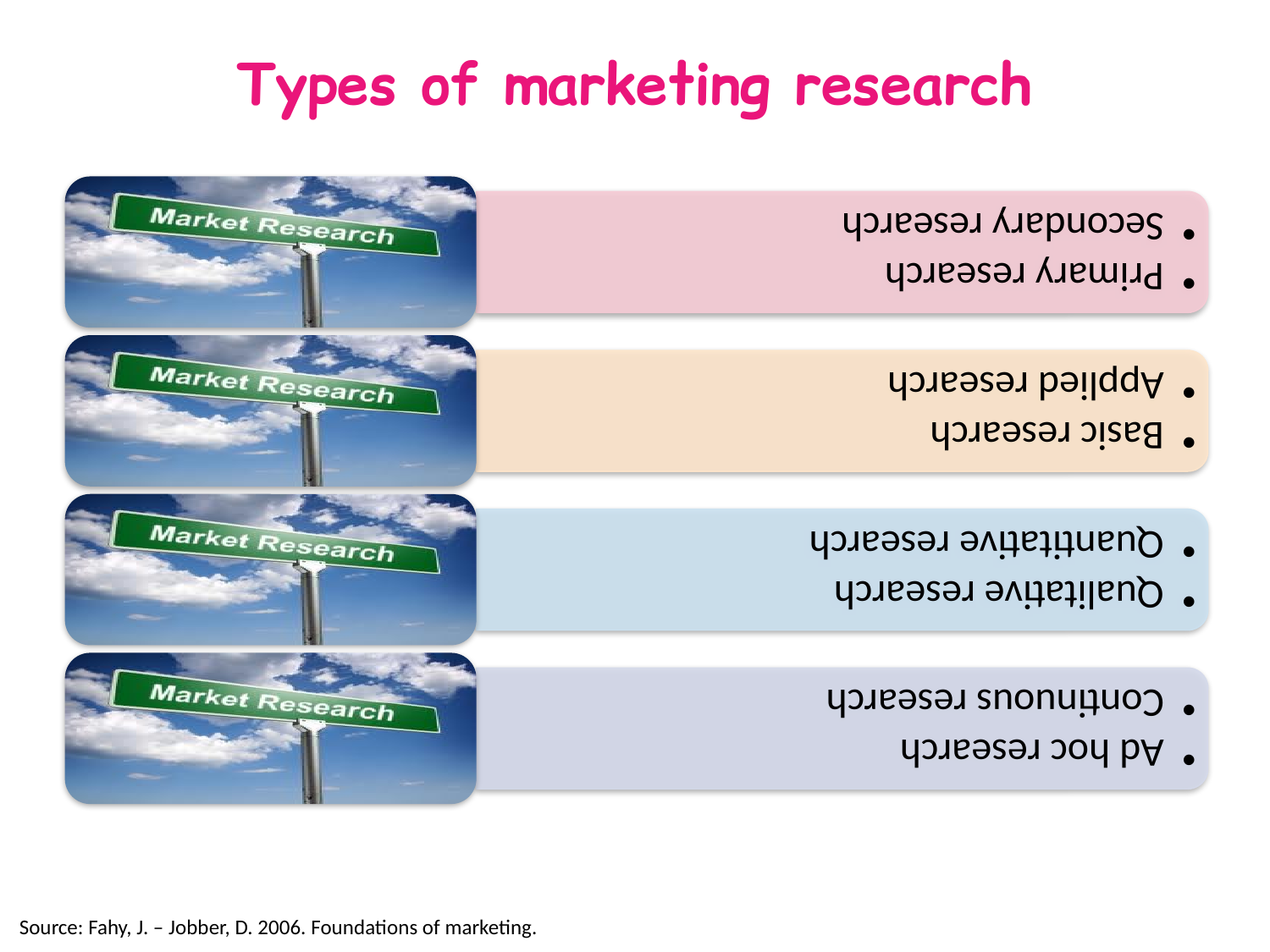

# Types of marketing research
Primary research
Secondary research

Basic research
Applied research

Qualitative research
Quantitative research

Ad hoc research
Continuous research

Source: Fahy, J. – Jobber, D. 2006. Foundations of marketing.